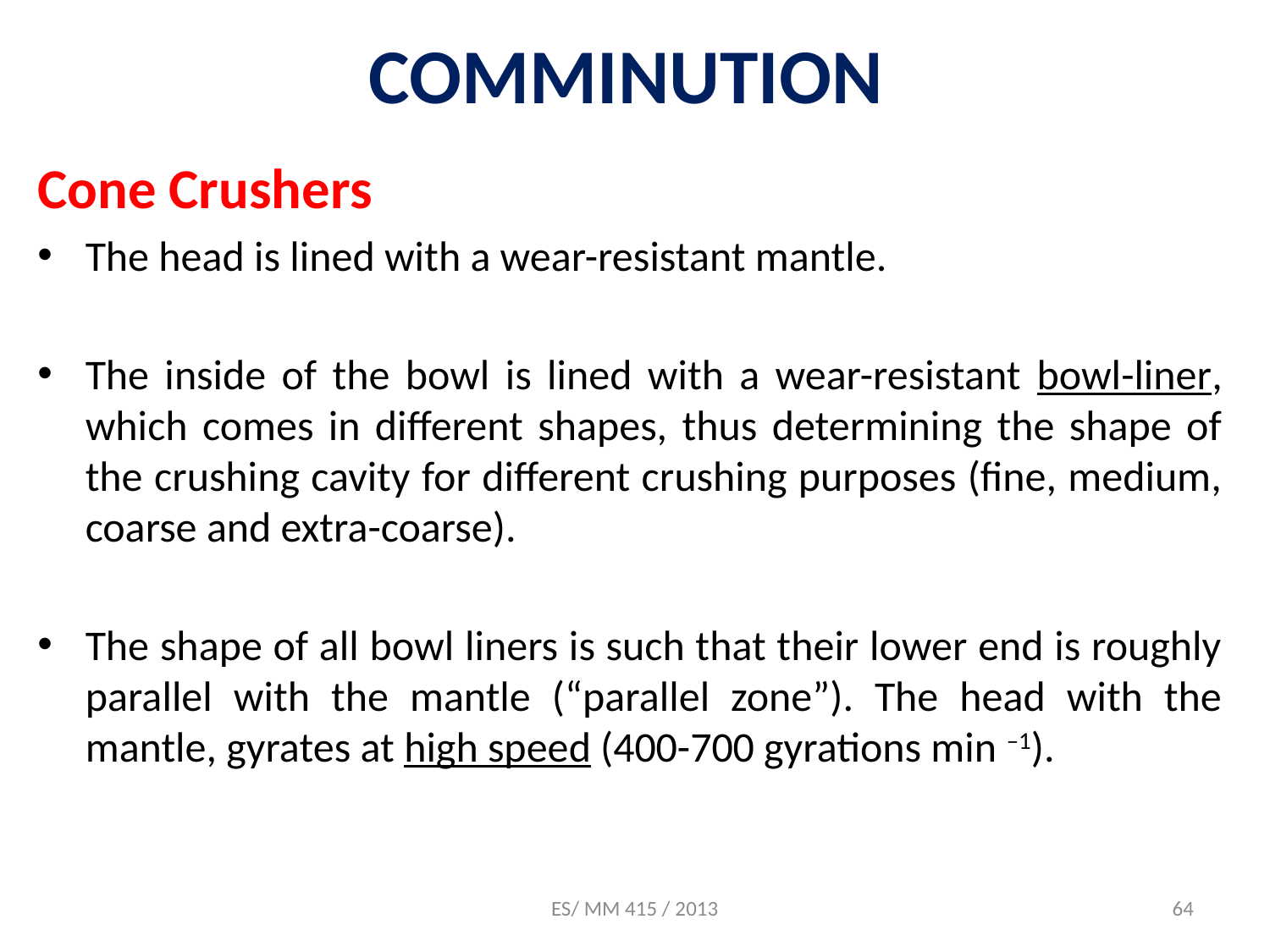

# COMMINUTION
Cone Crushers
The head is lined with a wear-resistant mantle.

The inside of the bowl is lined with a wear-resistant bowl-liner, which comes in different shapes, thus determining the shape of the crushing cavity for different crushing purposes (fine, medium, coarse and extra-coarse).

The shape of all bowl liners is such that their lower end is roughly parallel with the mantle (“parallel zone”). The head with the mantle, gyrates at high speed (400-700 gyrations min –1).

ES/ MM 415 / 2013
64